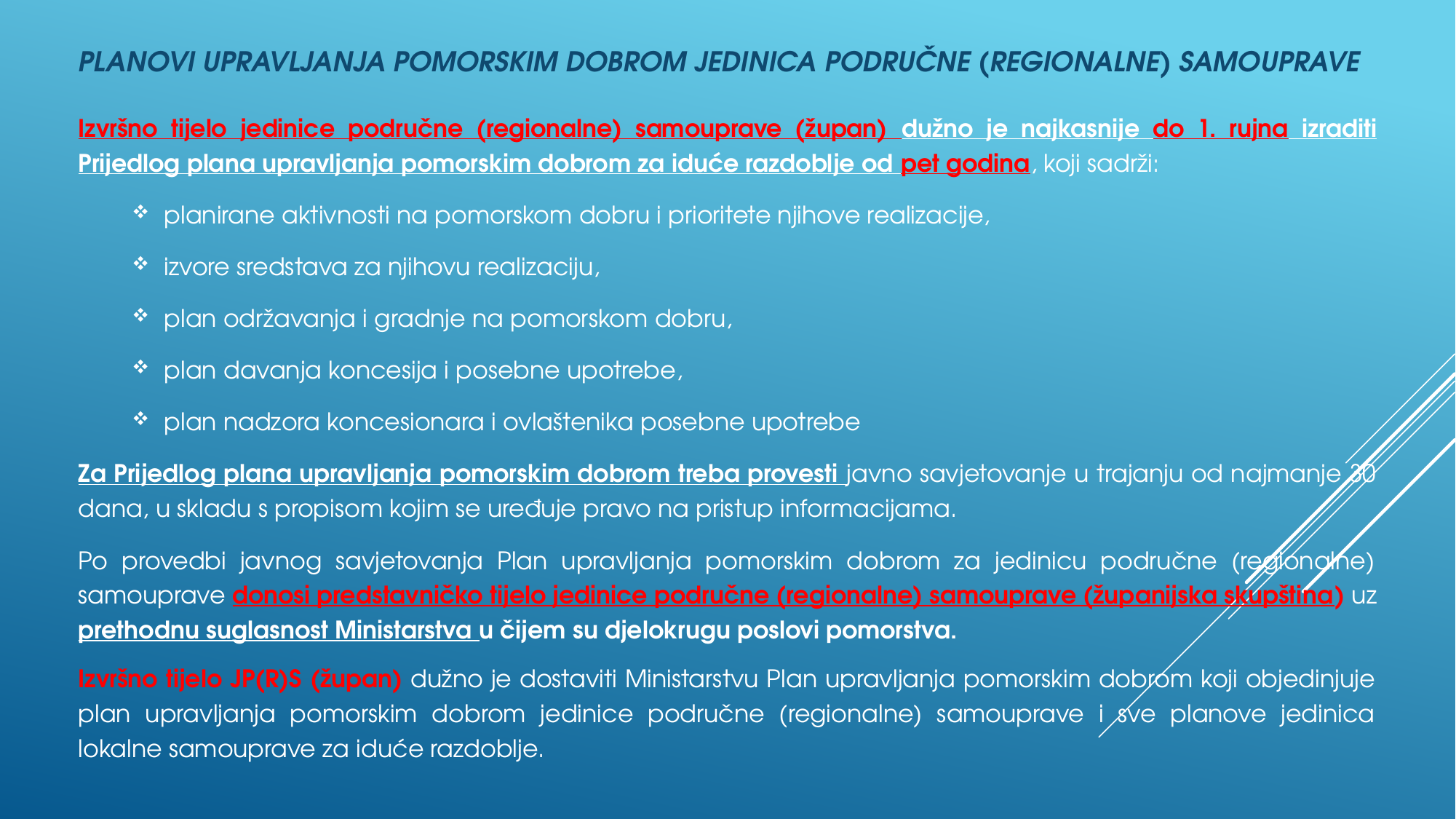

PLANOVI UPRAVLJANJA POMORSKIM DOBROM JEDINICA PODRUČNE (REGIONALNE) SAMOUPRAVE
Izvršno tijelo jedinice područne (regionalne) samouprave (župan) dužno je najkasnije do 1. rujna izraditi Prijedlog plana upravljanja pomorskim dobrom za iduće razdoblje od pet godina, koji sadrži:
planirane aktivnosti na pomorskom dobru i prioritete njihove realizacije,
izvore sredstava za njihovu realizaciju,
plan održavanja i gradnje na pomorskom dobru,
plan davanja koncesija i posebne upotrebe,
plan nadzora koncesionara i ovlaštenika posebne upotrebe
Za Prijedlog plana upravljanja pomorskim dobrom treba provesti javno savjetovanje u trajanju od najmanje 30 dana, u skladu s propisom kojim se uređuje pravo na pristup informacijama.
Po provedbi javnog savjetovanja Plan upravljanja pomorskim dobrom za jedinicu područne (regionalne) samouprave donosi predstavničko tijelo jedinice područne (regionalne) samouprave (županijska skupština) uz prethodnu suglasnost Ministarstva u čijem su djelokrugu poslovi pomorstva.
Izvršno tijelo JP(R)S (župan) dužno je dostaviti Ministarstvu Plan upravljanja pomorskim dobrom koji objedinjuje plan upravljanja pomorskim dobrom jedinice područne (regionalne) samouprave i sve planove jedinica lokalne samouprave za iduće razdoblje.